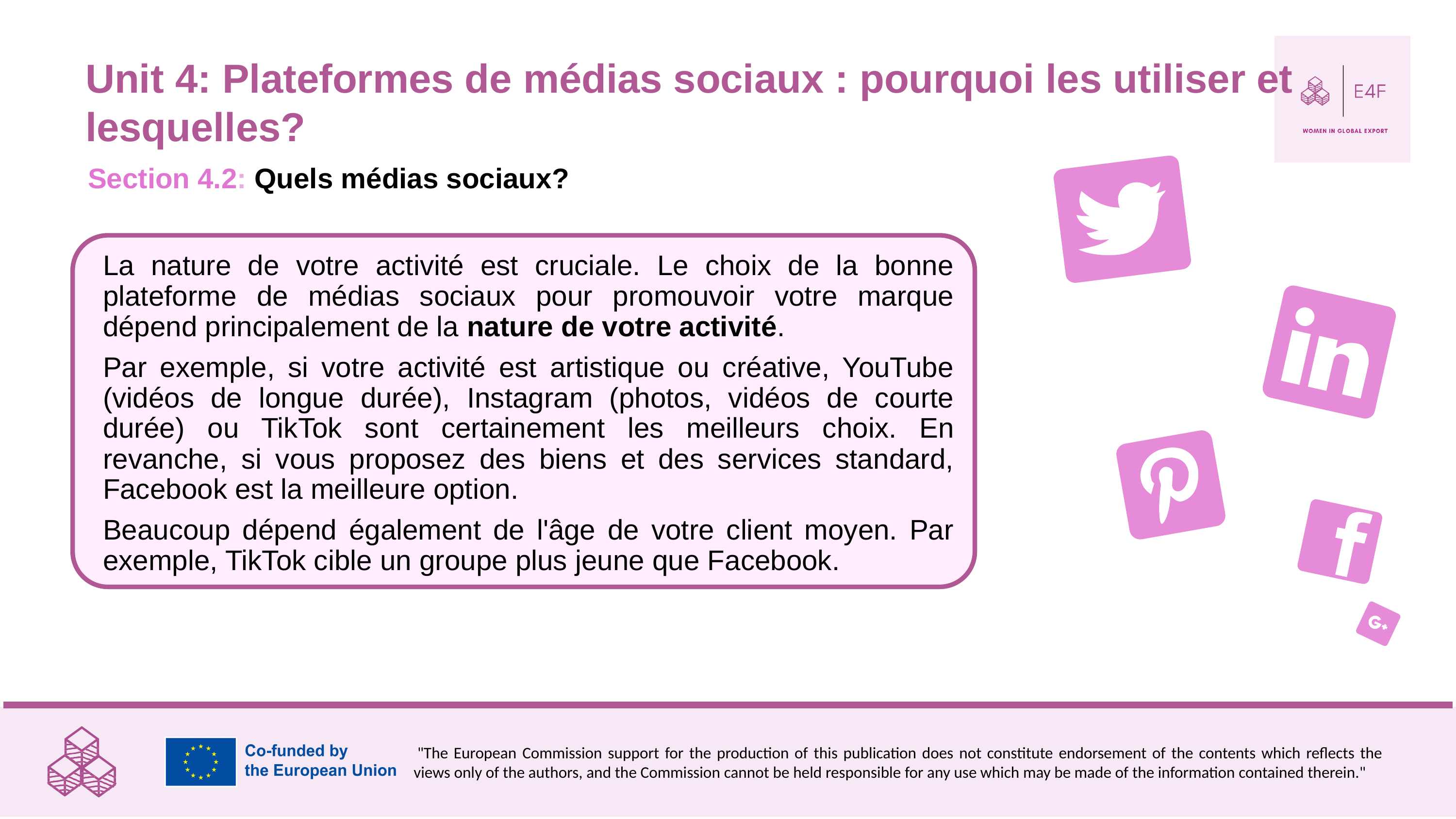

Unit 4: Plateformes de médias sociaux : pourquoi les utiliser et lesquelles?
Section 4.2: Quels médias sociaux?

La nature de votre activité est cruciale. Le choix de la bonne plateforme de médias sociaux pour promouvoir votre marque dépend principalement de la nature de votre activité.
Par exemple, si votre activité est artistique ou créative, YouTube (vidéos de longue durée), Instagram (photos, vidéos de courte durée) ou TikTok sont certainement les meilleurs choix. En revanche, si vous proposez des biens et des services standard, Facebook est la meilleure option.
Beaucoup dépend également de l'âge de votre client moyen. Par exemple, TikTok cible un groupe plus jeune que Facebook.